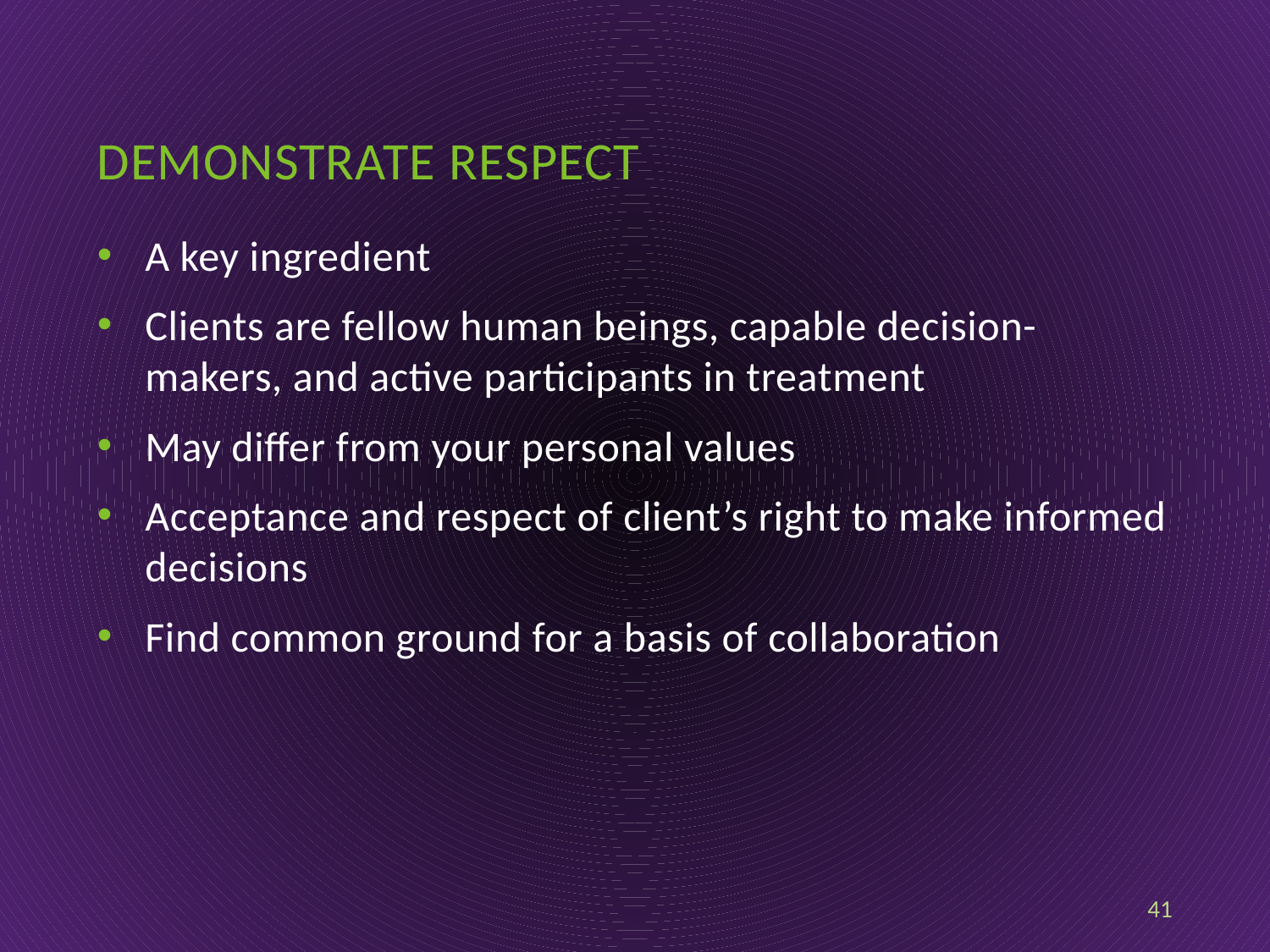

# Demonstrate respect
A key ingredient
Clients are fellow human beings, capable decision-makers, and active participants in treatment
May differ from your personal values
Acceptance and respect of client’s right to make informed decisions
Find common ground for a basis of collaboration
41